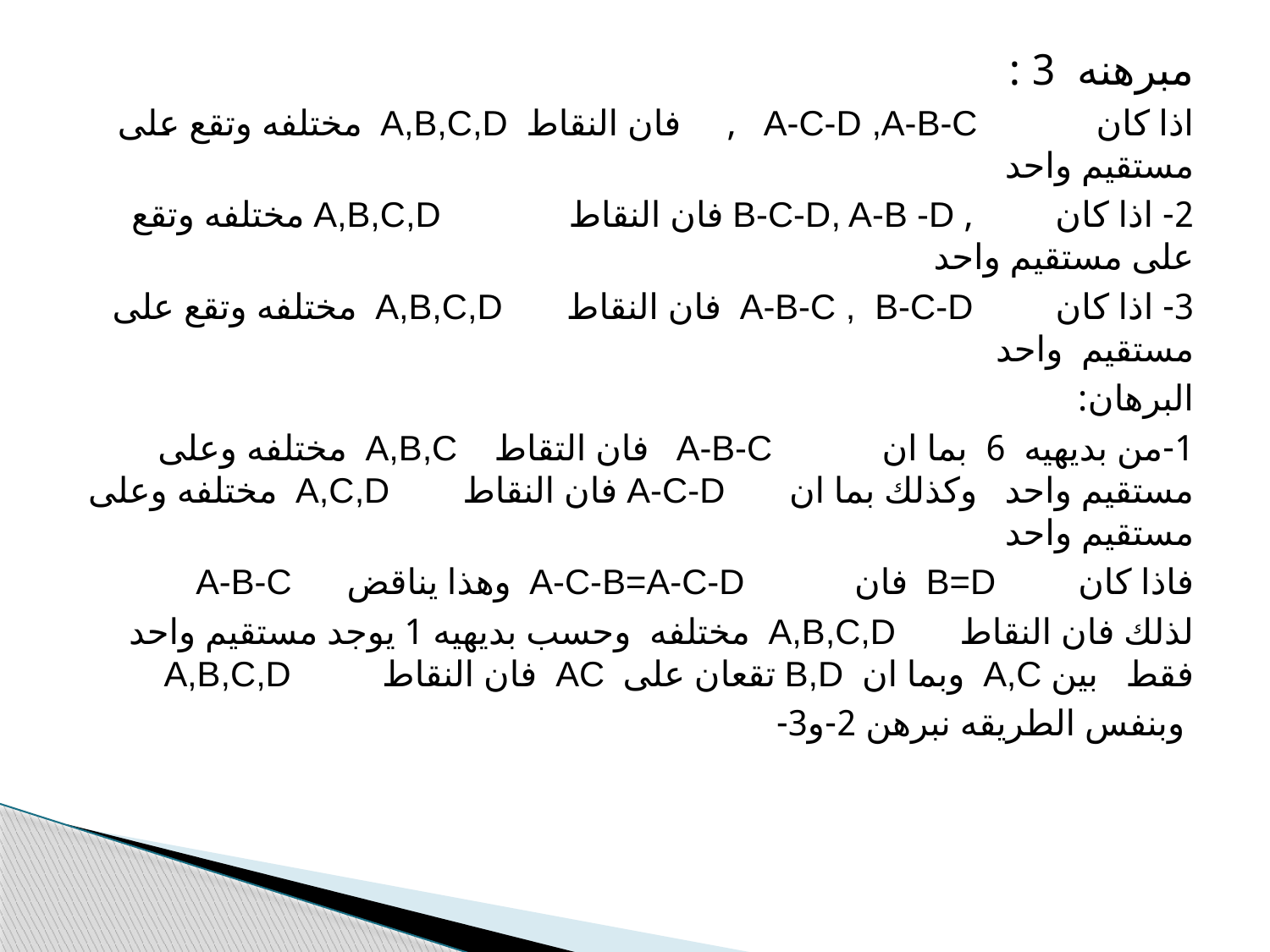

مبرهنه  3 :
اذا كان             A-C-D ,A-B-C   ,     فان النقاط  A,B,C,D  مختلفه وتقع على  مستقيم واحد
2- اذا كان         , B-C-D, A-B -D فان النقاط              A,B,C,D مختلفه وتقع على مستقيم واحد
3- اذا كان         A-B-C ,  B-C-D  فان النقاط       A,B,C,D  مختلفه وتقع على مستقيم  واحد
البرهان:
1-من بديهيه  6  بما ان            A-B-C   فان التقاط    A,B,C  مختلفه وعلى مستقيم واحد   وكذلك بما ان       A-C-D فان النقاط        A,C,D  مختلفه وعلى مستقيم واحد
فاذا كان         B=D  فان            A-C-B=A-C-D  وهذا يناقض      A-B-C
لذلك فان النقاط       A,B,C,D  مختلفه  وحسب بديهيه 1 يوجد مستقيم واحد فقط   بين A,C  وبما ان  B,D تقعان على  AC  فان النقاط          A,B,C,D
 وبنفس الطريقه نبرهن 2-و3-